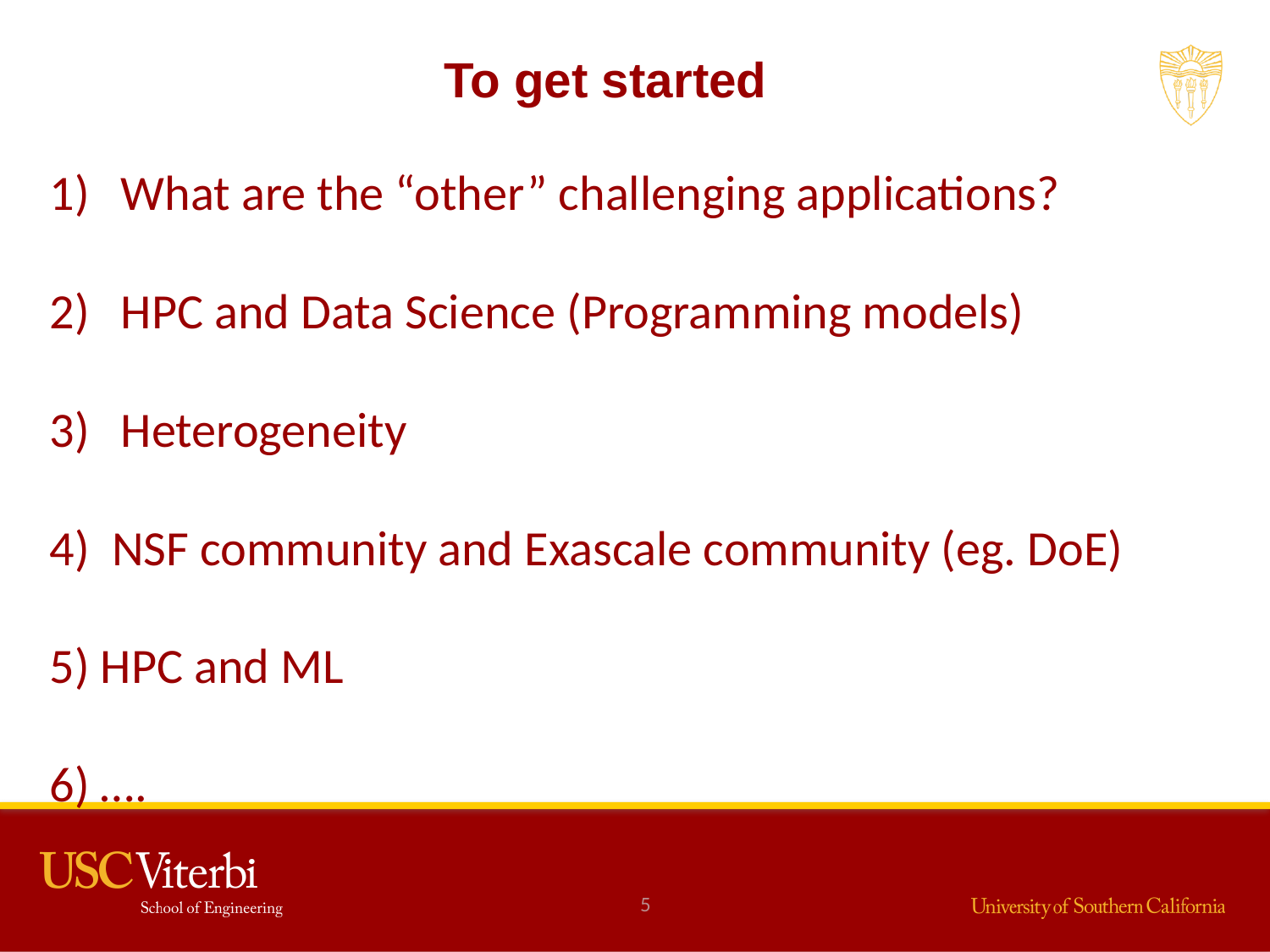

To get started

What are the “other” challenging applications?

HPC and Data Science (Programming models)

Heterogeneity

4)  NSF community and Exascale community (eg. DoE)

5) HPC and ML

6) ….

5